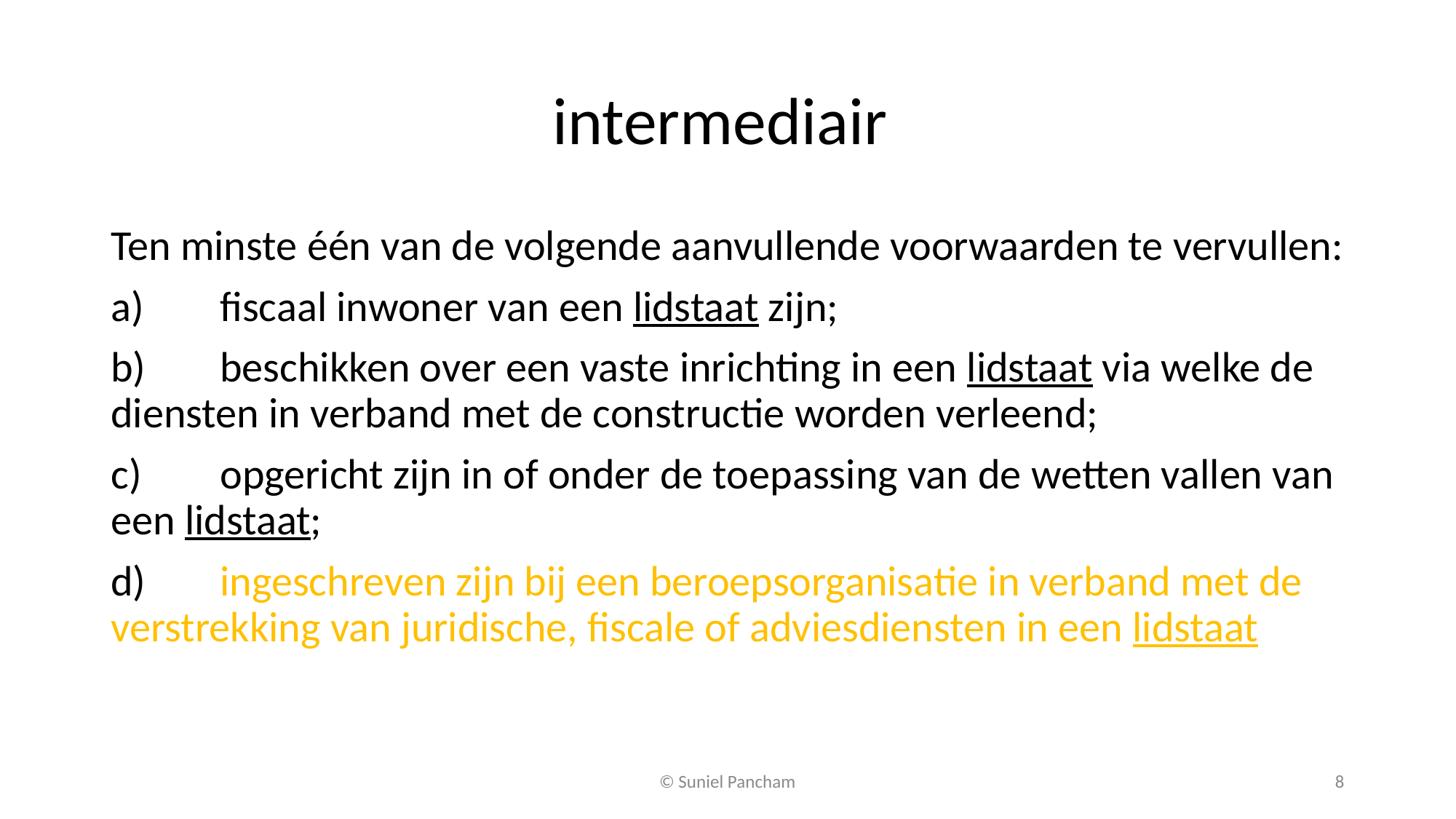

# intermediair
Ten minste één van de volgende aanvullende voorwaarden te vervullen:
a)	fiscaal inwoner van een lidstaat zijn;
b)	beschikken over een vaste inrichting in een lidstaat via welke de diensten in verband met de constructie worden verleend;
c)	opgericht zijn in of onder de toepassing van de wetten vallen van een lidstaat;
d)	ingeschreven zijn bij een beroepsorganisatie in verband met de verstrekking van juridische, fiscale of adviesdiensten in een lidstaat

© Suniel Pancham
8